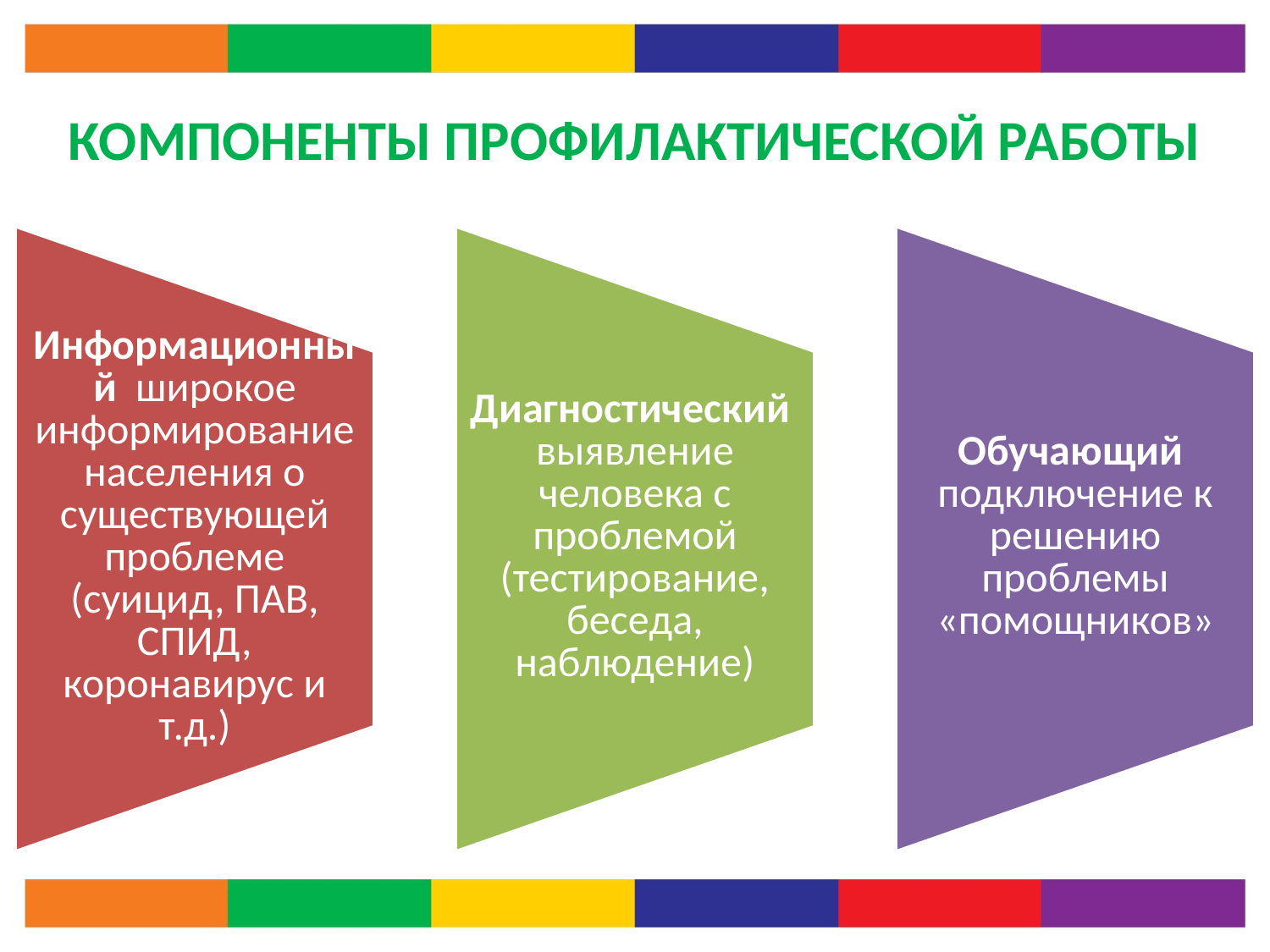

# КОМПОНЕНТЫ ПРОФИЛАКТИЧЕСКОЙ РАБОТЫ
Информационный  широкое информирование населения о существующей проблеме (суицид, ПАВ, СПИД, коронавирус и т.д.)
Диагностический  выявление человека с проблемой (тестирование, беседа, наблюдение)
Обучающий  подключение к решению проблемы «помощников»